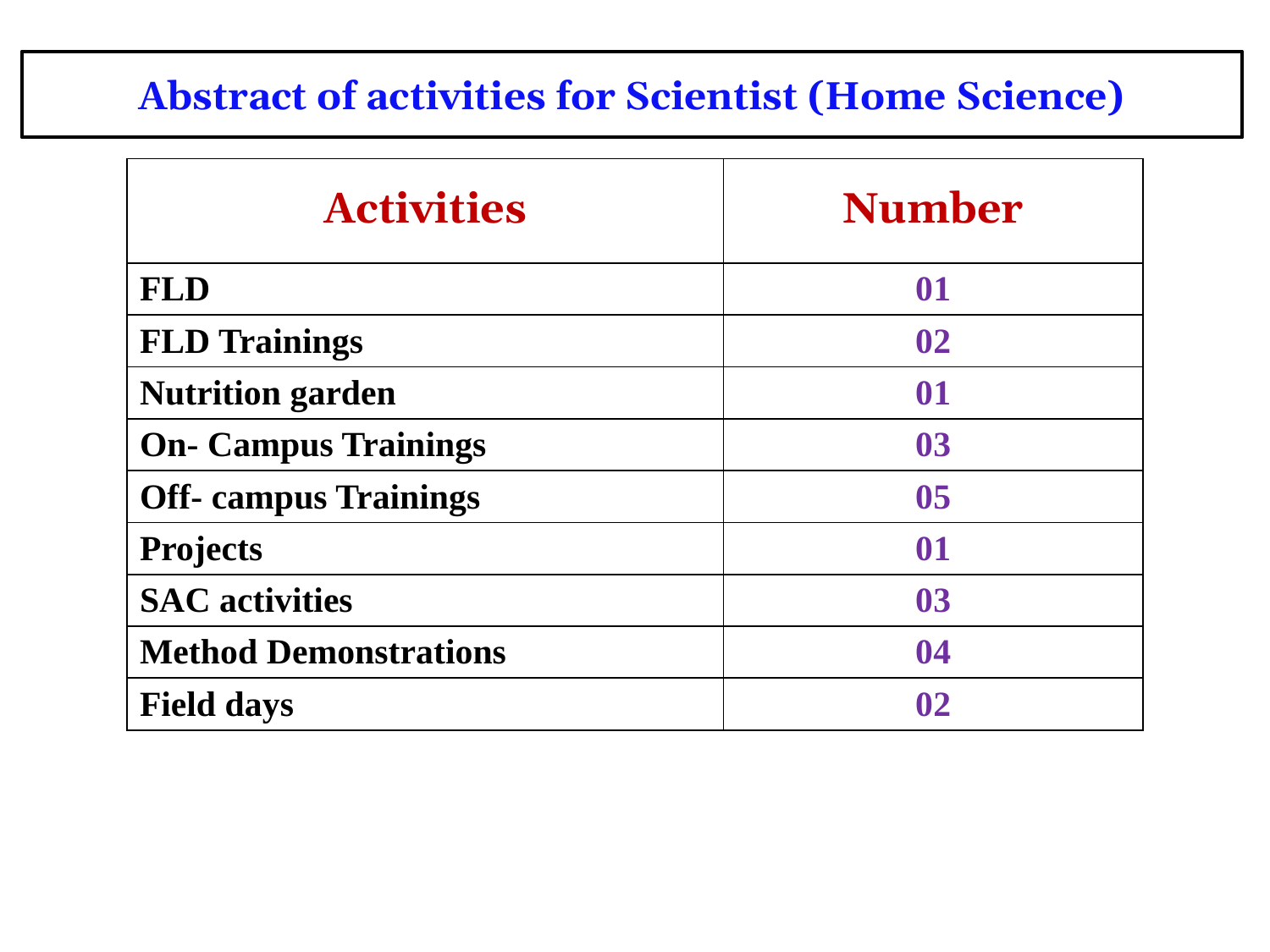

Abstract of activities for Scientist (Home Science)
| Activities | Number |
| --- | --- |
| FLD | 01 |
| FLD Trainings | 02 |
| Nutrition garden | 01 |
| On- Campus Trainings | 03 |
| Off- campus Trainings | 05 |
| Projects | 01 |
| SAC activities | 03 |
| Method Demonstrations | 04 |
| Field days | 02 |